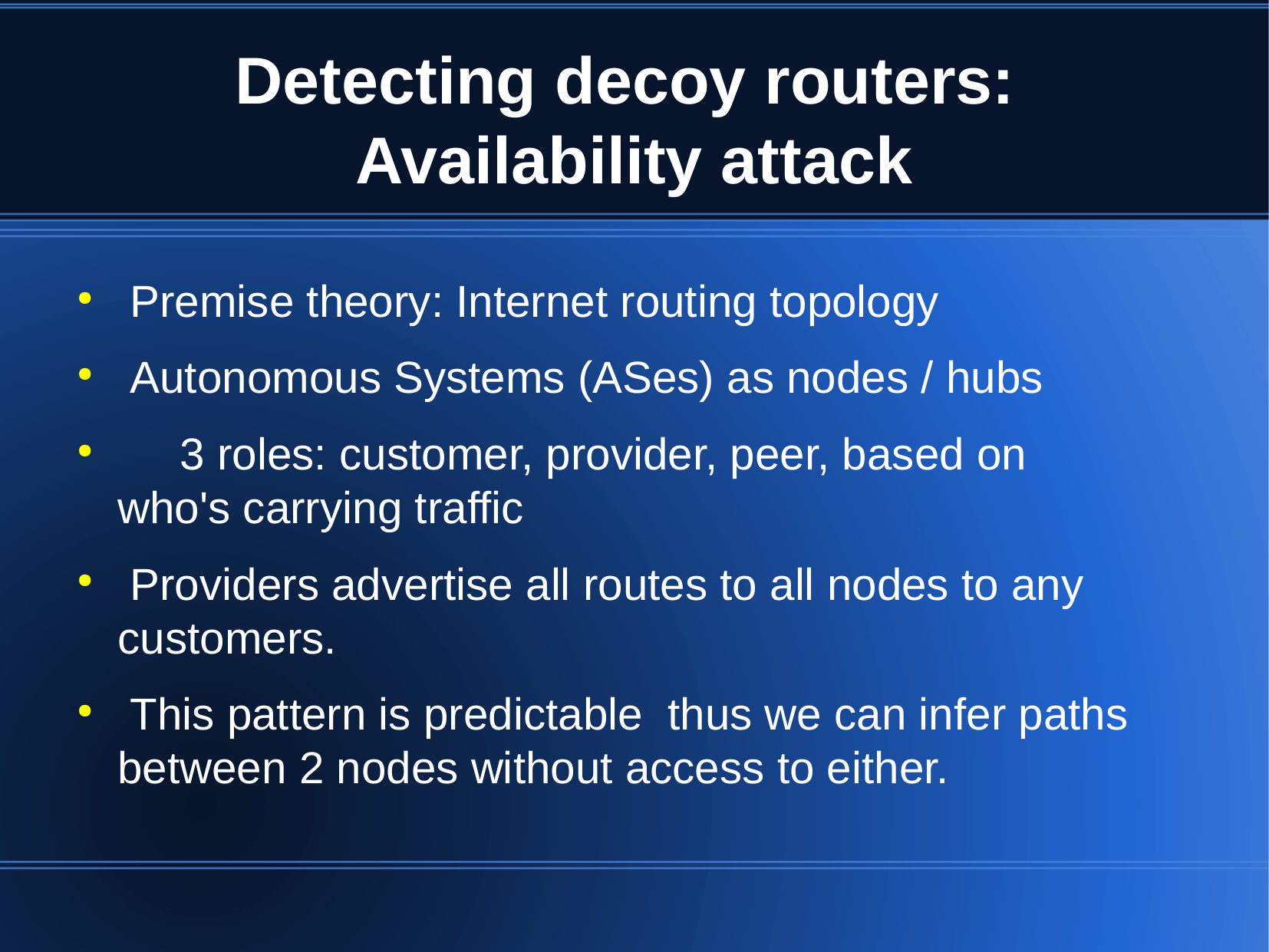

Detecting decoy routers:
Availability attack
 Premise theory: Internet routing topology
 Autonomous Systems (ASes) as nodes / hubs
     3 roles: customer, provider, peer, based on         who's carrying traffic
 Providers advertise all routes to all nodes to any customers.
 This pattern is predictable  thus we can infer paths between 2 nodes without access to either.